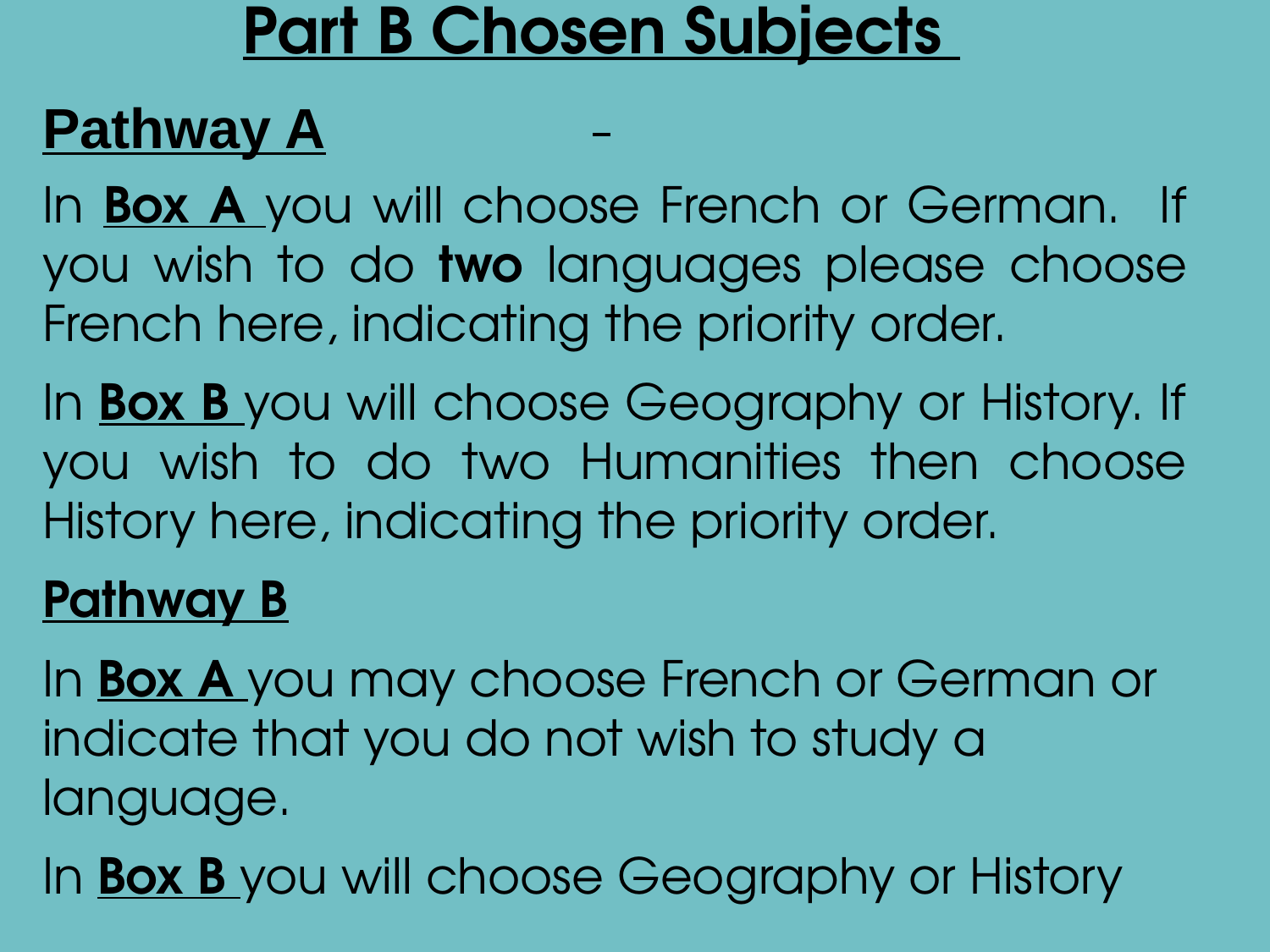

# Part B Chosen Subjects
Pathway A
In Box A you will choose French or German.  If you wish to do two languages please choose French here, indicating the priority order.
In Box B you will choose Geography or History. If you wish to do two Humanities then choose History here, indicating the priority order.
Pathway B
In Box A you may choose French or German or indicate that you do not wish to study a language.
In Box B you will choose Geography or History